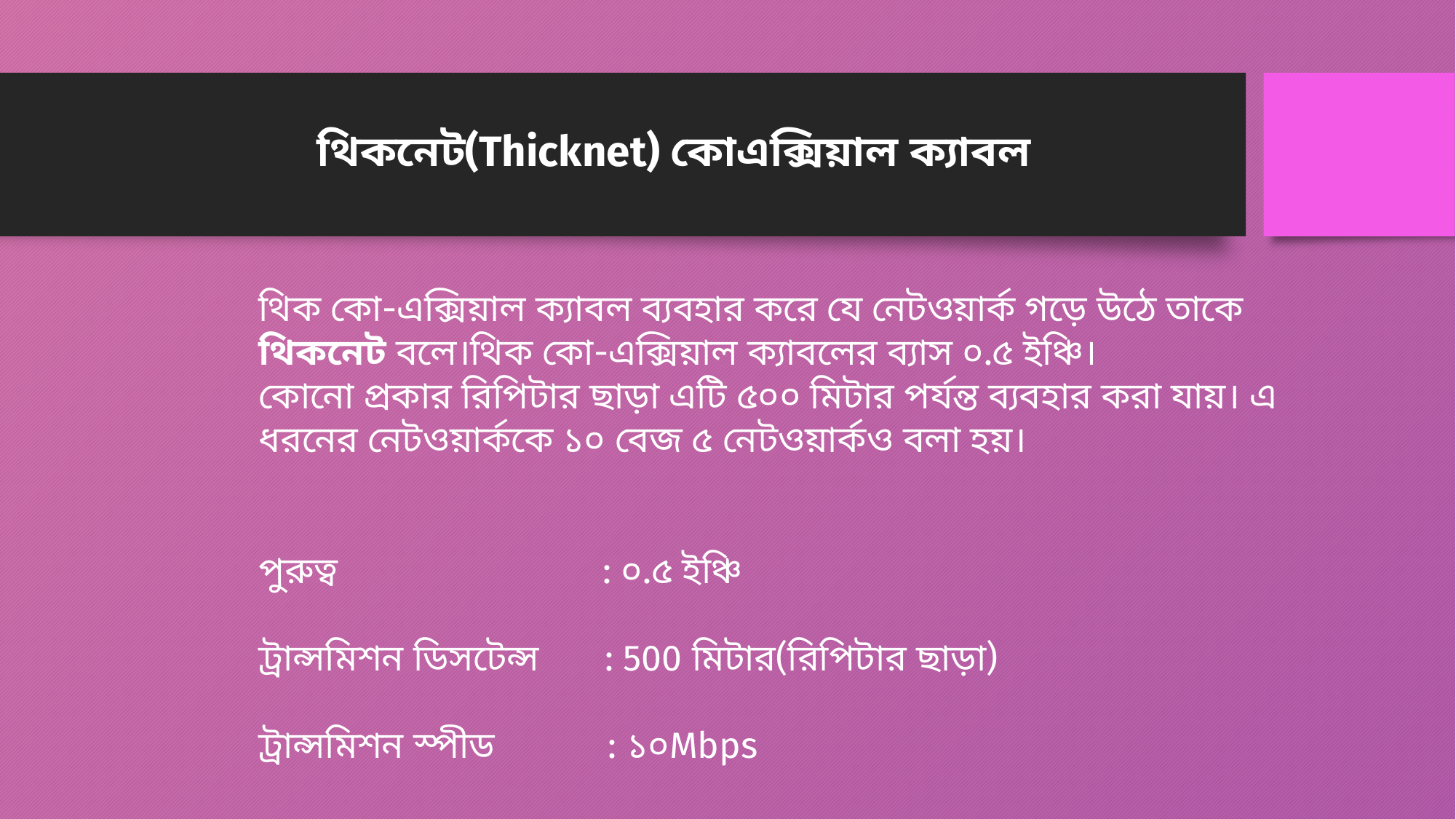

থিকনেট(Thicknet) কোএক্সিয়াল ক্যাবল

থিক কো-এক্সিয়াল ক্যাবল ব্যবহার করে যে নেটওয়ার্ক গড়ে উঠে তাকে থিকনেট বলে।থিক কো-এক্সিয়াল ক্যাবলের ব্যাস ০.৫ ইঞ্চি।
কোনাে প্রকার রিপিটার ছাড়া এটি ৫০০ মিটার পর্যন্ত ব্যবহার করা যায়। এ ধরনের নেটওয়ার্ককে ১০ বেজ ৫ নেটওয়ার্কও বলা হয়।

পুরুত্ব                            : ০.৫ ইঞ্চি

ট্রান্সমিশন ডিসটেন্স       : 500 মিটার(রিপিটার ছাড়া)

ট্রান্সমিশন স্পীড            : ১০Mbps